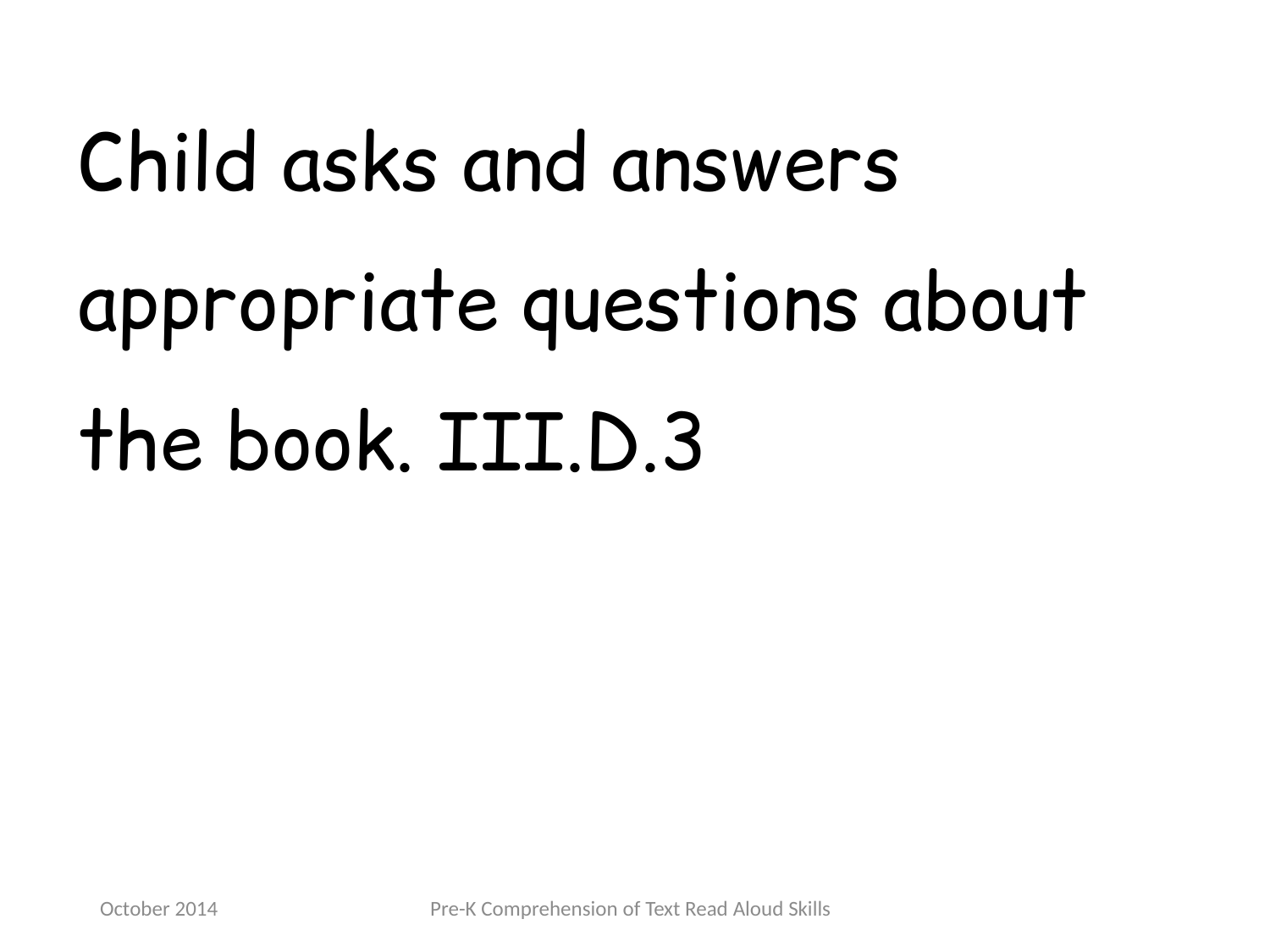

Child asks and answers appropriate questions about the book. III.D.3

October 2014
Pre-K Comprehension of Text Read Aloud Skills